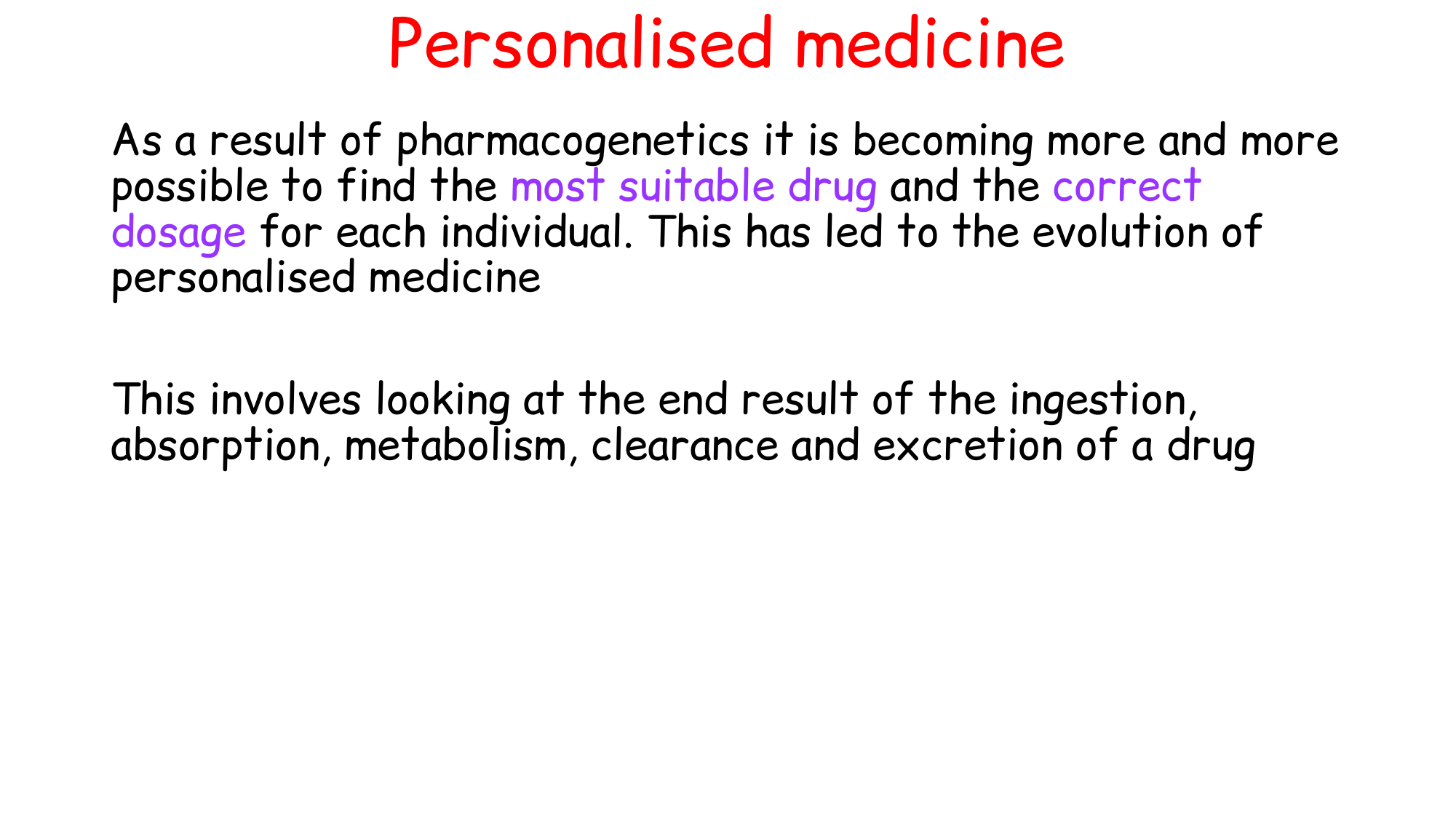

# Personalised medicine
As a result of pharmacogenetics it is becoming more and more possible to find the most suitable drug and the correct dosage for each individual. This has led to the evolution of personalised medicine

This involves looking at the end result of the ingestion, absorption, metabolism, clearance and excretion of a drug